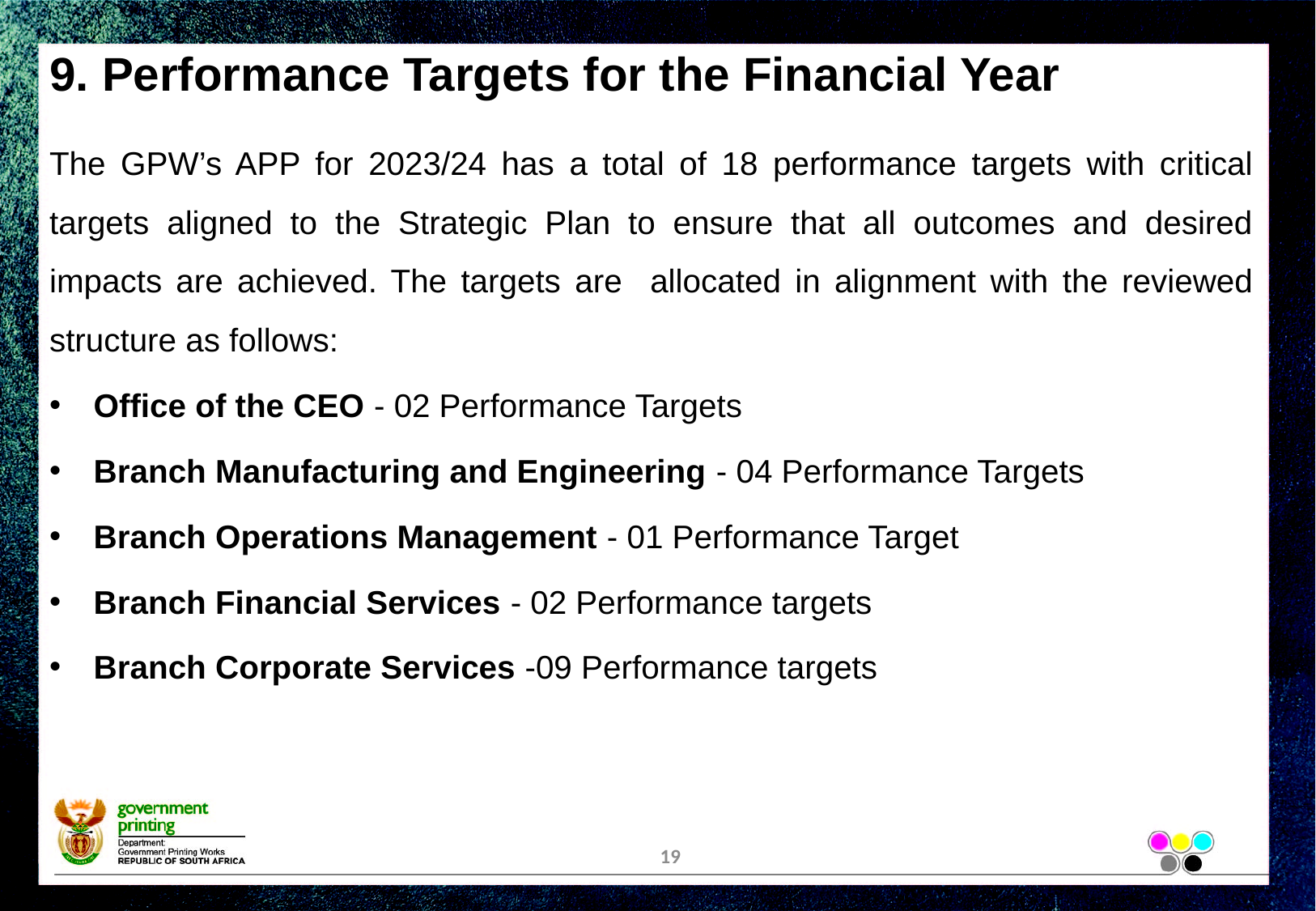

# 9. Performance Targets for the Financial Year
The GPW’s APP for 2023/24 has a total of 18 performance targets with critical targets aligned to the Strategic Plan to ensure that all outcomes and desired impacts are achieved. The targets are  allocated in alignment with the reviewed structure as follows:
Office of the CEO - 02 Performance Targets
Branch Manufacturing and Engineering - 04 Performance Targets
Branch Operations Management - 01 Performance Target
Branch Financial Services - 02 Performance targets
Branch Corporate Services -09 Performance targets
19